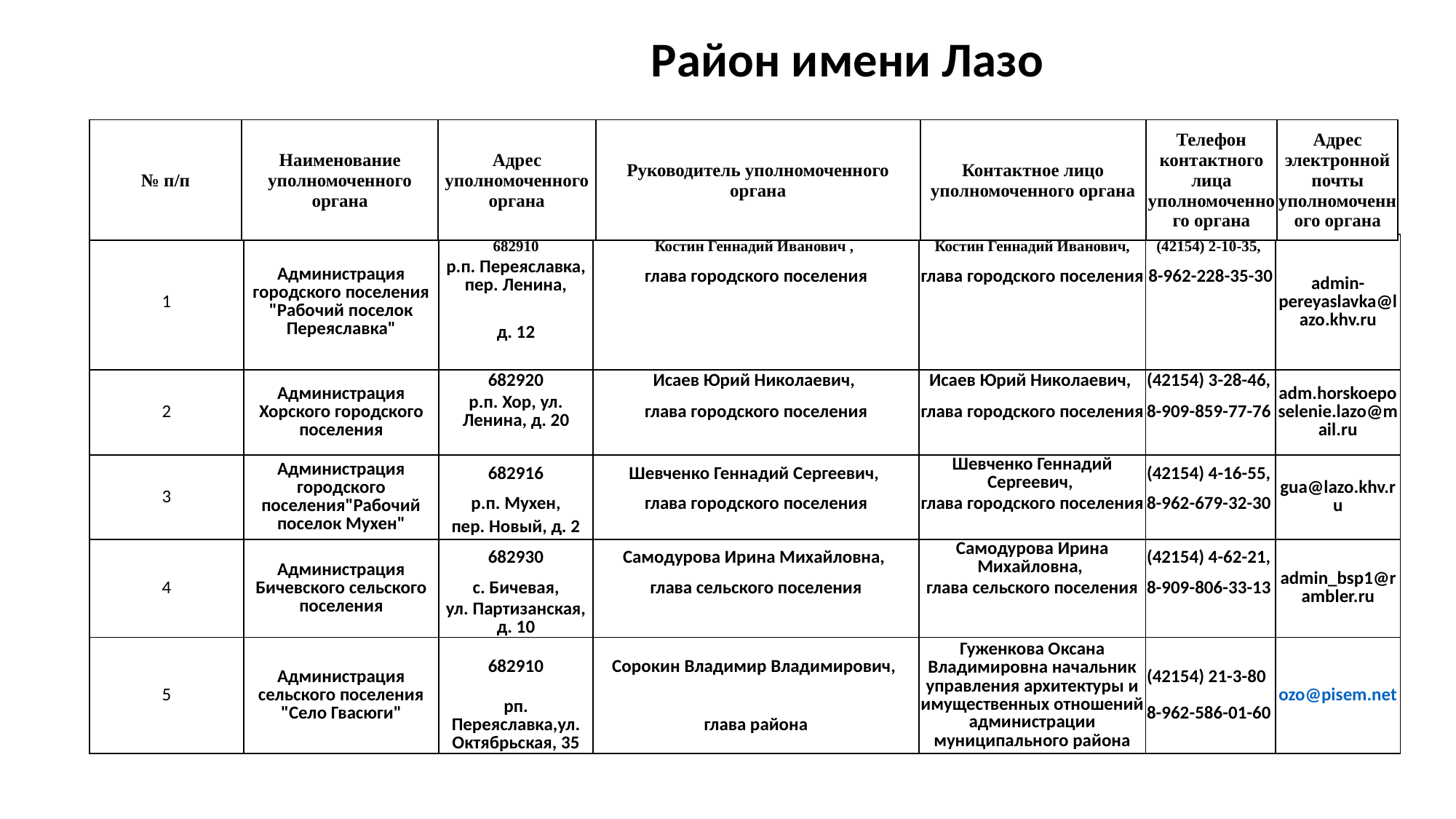

Район имени Лазо
| № п/п | Наименование уполномоченного органа | Адрес уполномоченного органа | Руководитель уполномоченного органа | Контактное лицо уполномоченного органа | Телефон контактного лица уполномоченного органа | Адрес электронной почты уполномоченного органа |
| --- | --- | --- | --- | --- | --- | --- |
| 1 | Администрация городского поселения "Рабочий поселок Переяславка" | 682910 | Костин Геннадий Иванович , | Костин Геннадий Иванович, | (42154) 2-10-35, | admin-pereyaslavka@lazo.khv.ru |
| --- | --- | --- | --- | --- | --- | --- |
|  |  | р.п. Переяславка, пер. Ленина, | глава городского поселения | глава городского поселения | 8-962-228-35-30 |  |
|  |  | д. 12 |  |  |  |  |
| 2 | Администрация Хорского городского поселения | 682920 | Исаев Юрий Николаевич, | Исаев Юрий Николаевич, | (42154) 3-28-46, | adm.horskoeposelenie.lazo@mail.ru |
|  |  | р.п. Хор, ул. Ленина, д. 20 | глава городского поселения | глава городского поселения | 8-909-859-77-76 |  |
|  |  |  |  |  |  |  |
| 3 | Администрация городского поселения"Рабочий поселок Мухен" | 682916 | Шевченко Геннадий Сергеевич, | Шевченко Геннадий Сергеевич, | (42154) 4-16-55, | gua@lazo.khv.ru |
|  |  | р.п. Мухен, | глава городского поселения | глава городского поселения | 8-962-679-32-30 |  |
|  |  | пер. Новый, д. 2 |  |  |  |  |
| 4 | Администрация Бичевского сельского поселения | 682930 | Самодурова Ирина Михайловна, | Самодурова Ирина Михайловна, | (42154) 4-62-21, | admin\_bsp1@rambler.ru |
|  |  | с. Бичевая, | глава сельского поселения | глава сельского поселения | 8-909-806-33-13 |  |
|  |  | ул. Партизанская, д. 10 |  |  |  |  |
| 5 | Администрация сельского поселения "Село Гвасюги" | 682910 | Сорокин Владимир Владимирович, | Гуженкова Оксана Владимировна начальник управления архитектуры и имущественных отношений администрации муниципального района | (42154) 21-3-80 8-962-586-01-60 | ozo@pisem.net |
|  |  | рп. Переяславка,ул. Октябрьская, 35 | глава района |  |  |  |